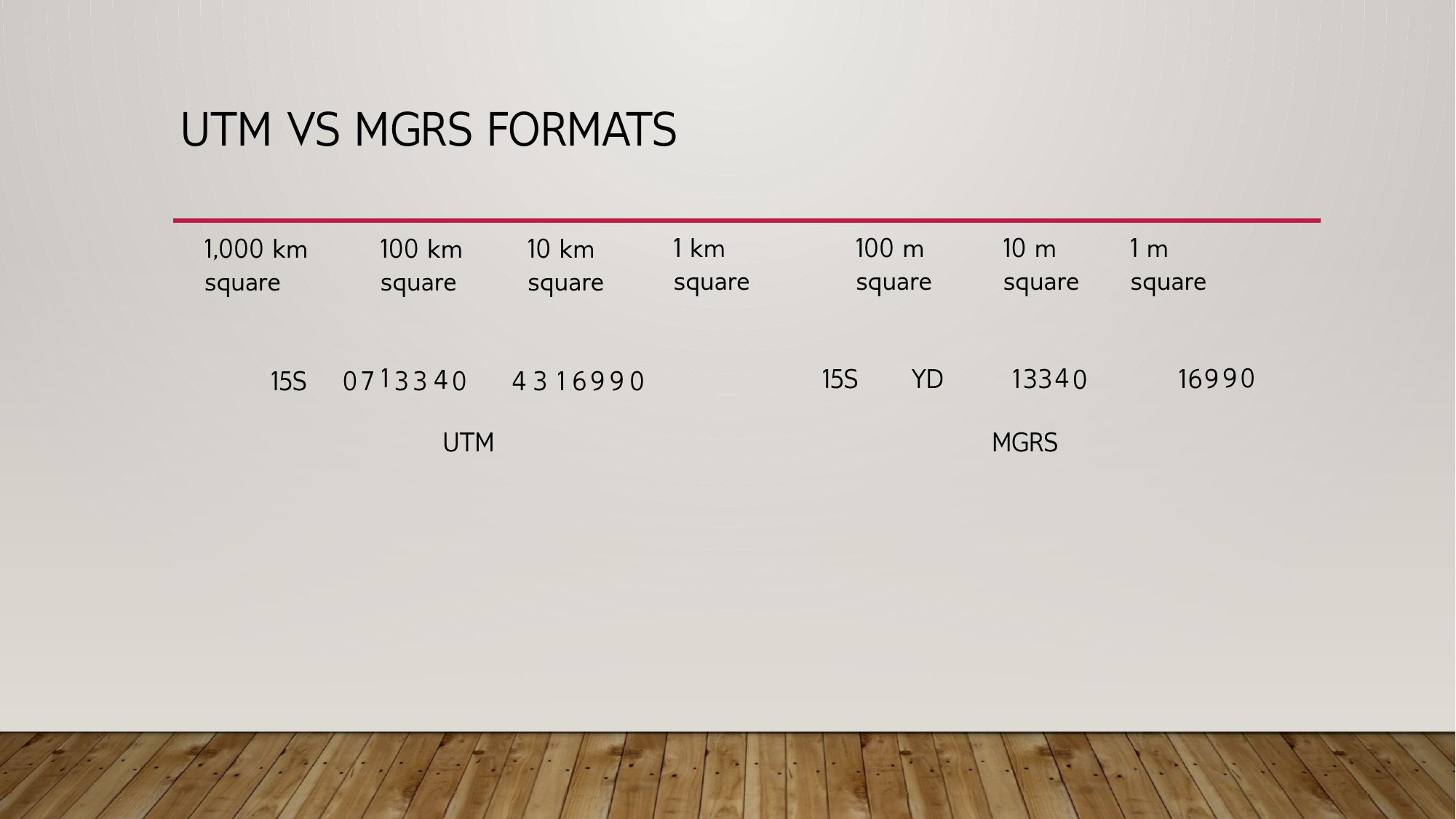

# UTM vs MGRS Formats
100 m square
10 m square
1 m square
1 km square
1,000 km square
100 km square
10 km square
1
4
9
0
3
9
3
1
6
15S
YD
1
4
0
15S
0
7
3
3
0
4
3
1
6
9
9
0
UTM
MGRS